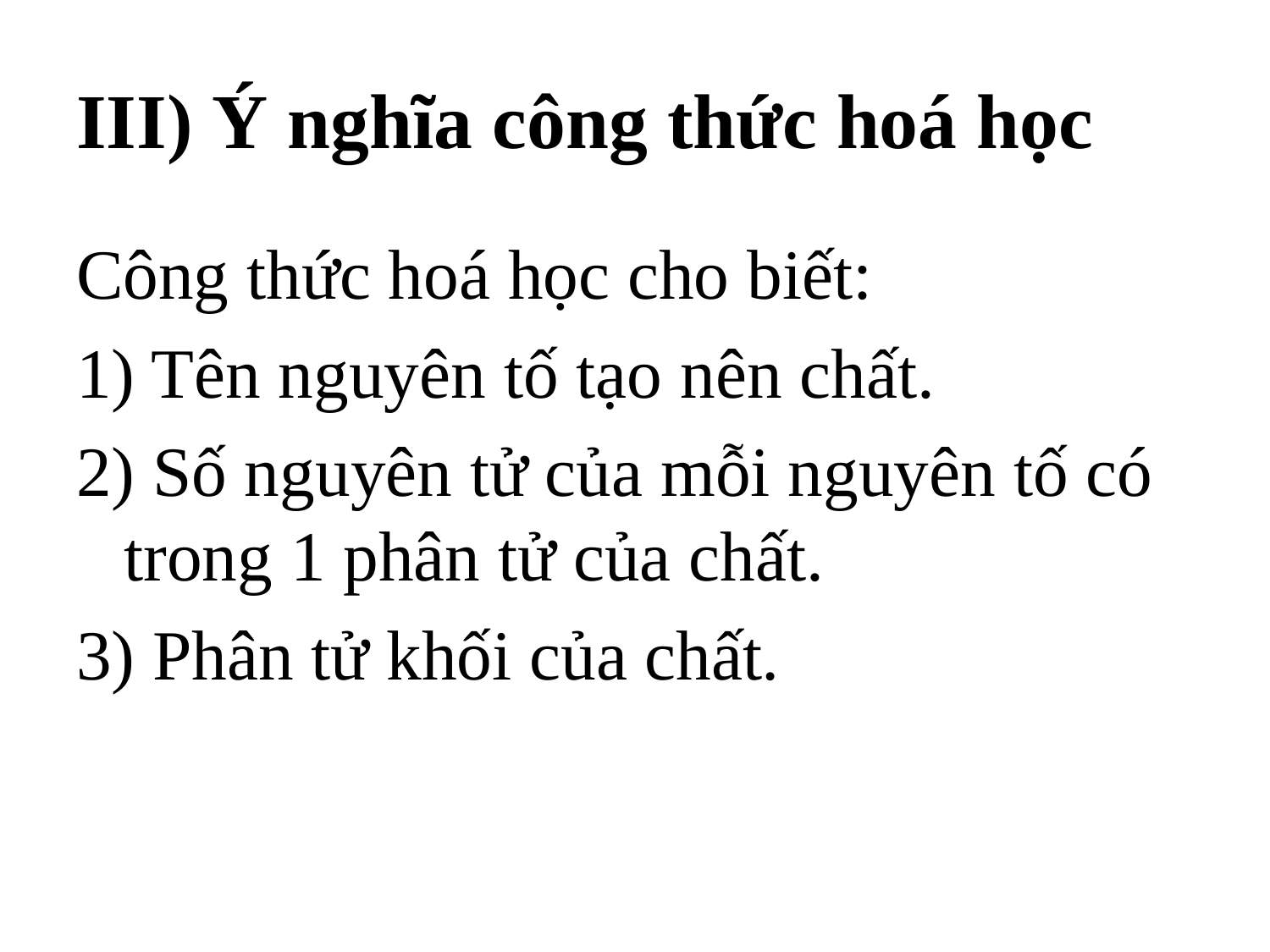

# III) Ý nghĩa công thức hoá học
Công thức hoá học cho biết:
1) Tên nguyên tố tạo nên chất.
2) Số nguyên tử của mỗi nguyên tố có trong 1 phân tử của chất.
3) Phân tử khối của chất.